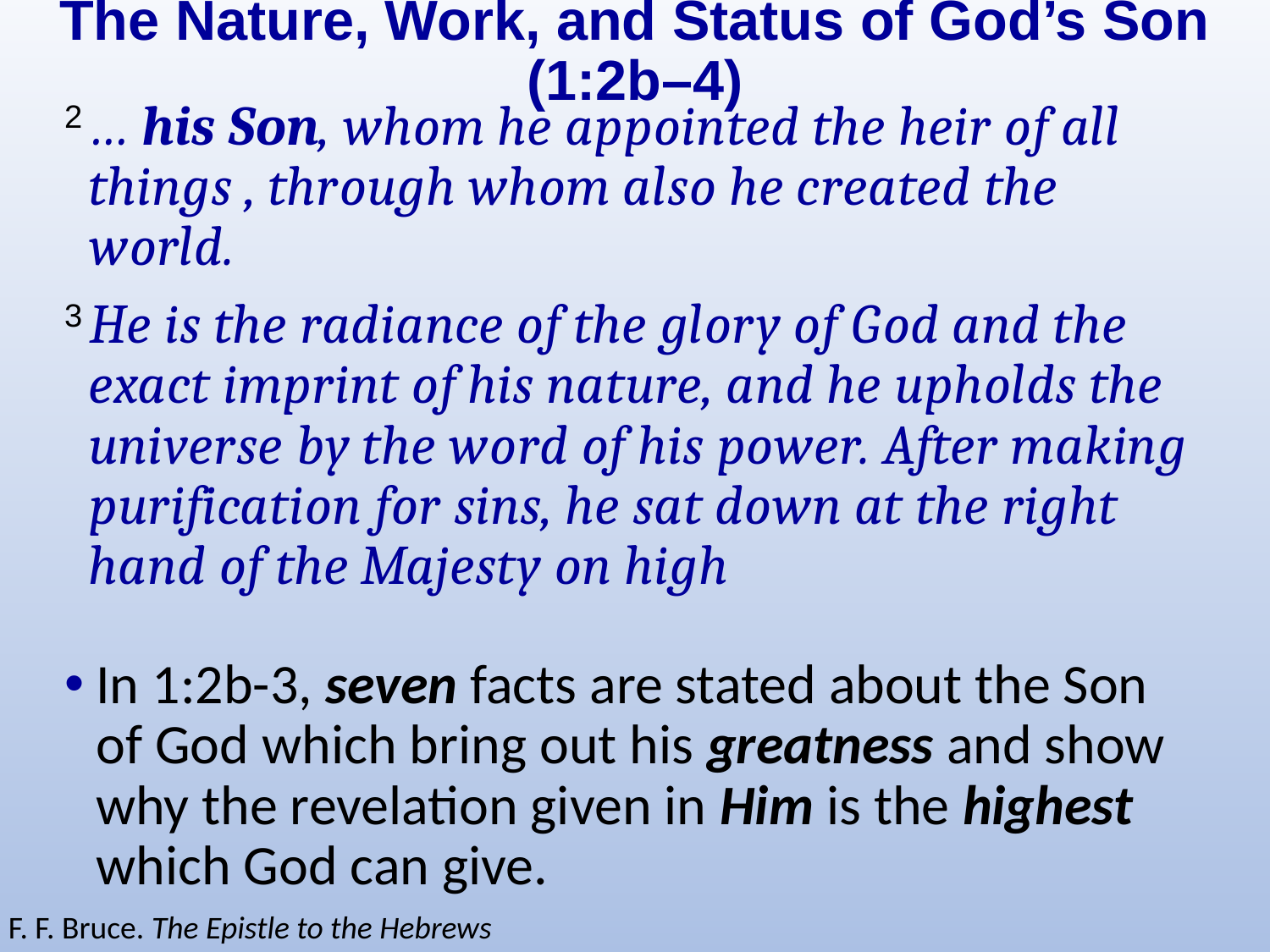

# The Nature, Work, and Status of God’s Son (1:2b–4)
2 … his Son, whom he appointed the heir of all things , through whom also he created the world.
3 He is the radiance of the glory of God and the exact imprint of his nature, and he upholds the universe by the word of his power. After making purification for sins, he sat down at the right hand of the Majesty on high

In 1:2b-3, seven facts are stated about the Son of God which bring out his greatness and show why the revelation given in Him is the highest which God can give.
F. F. Bruce. The Epistle to the Hebrews